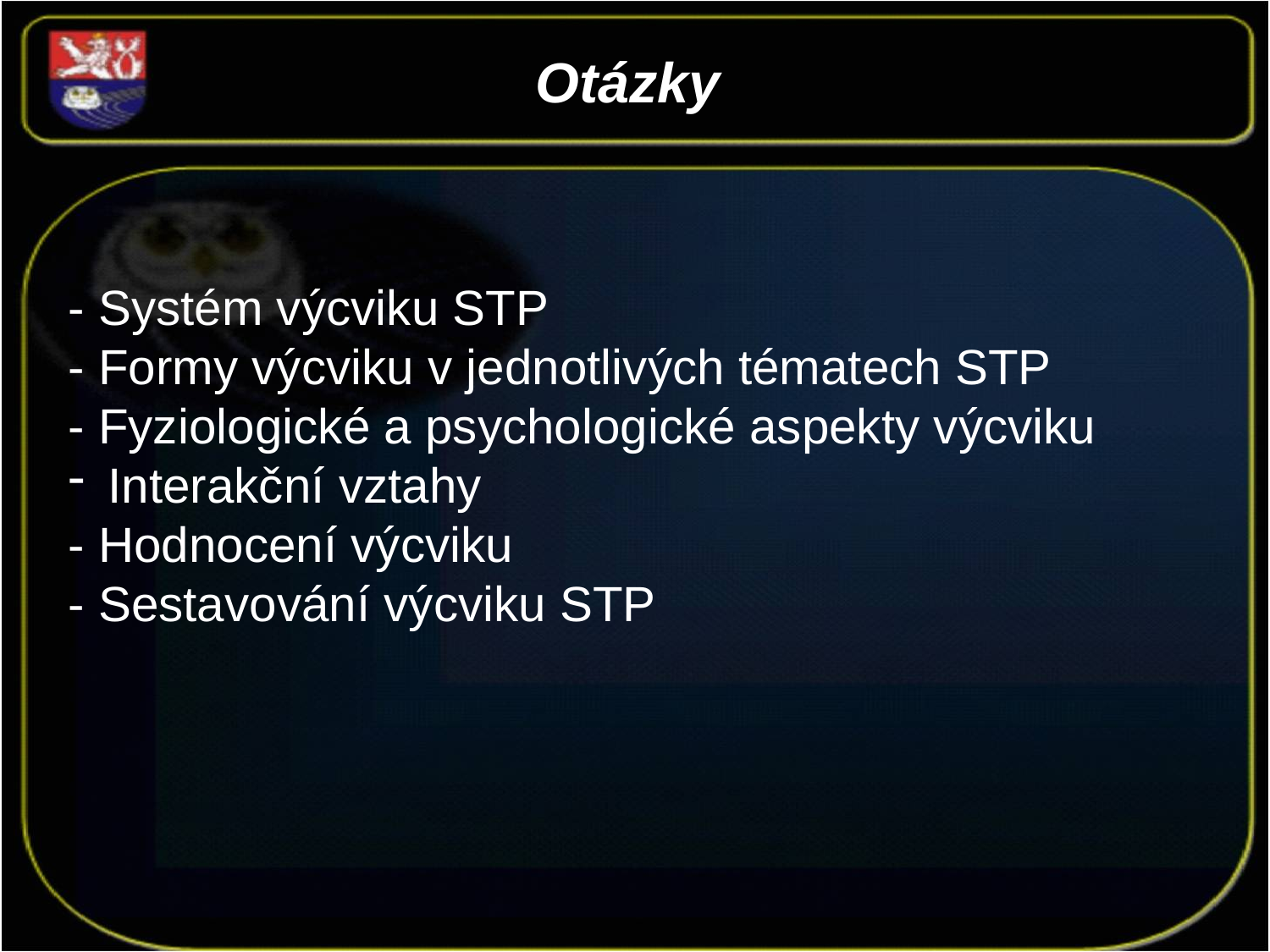

Otázky
- Systém výcviku STP
- Formy výcviku v jednotlivých tématech STP
- Fyziologické a psychologické aspekty výcviku
Interakční vztahy
- Hodnocení výcviku
- Sestavování výcviku STP